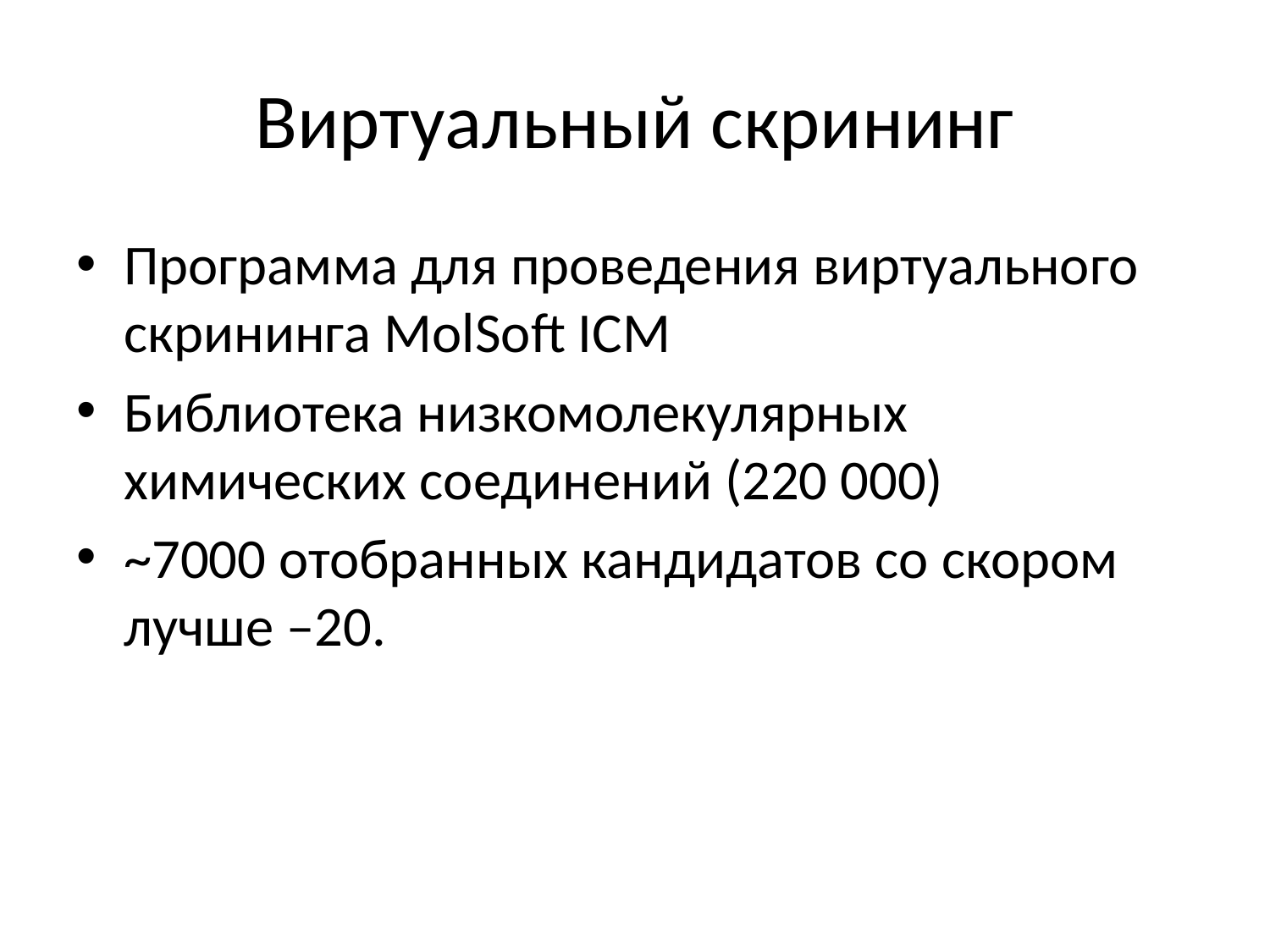

# Виртуальный скрининг
Программа для проведения виртуального скрининга MolSoft ICM
Библиотека низкомолекулярных химических соединений (220 000)
~7000 отобранных кандидатов со скором лучше –20.